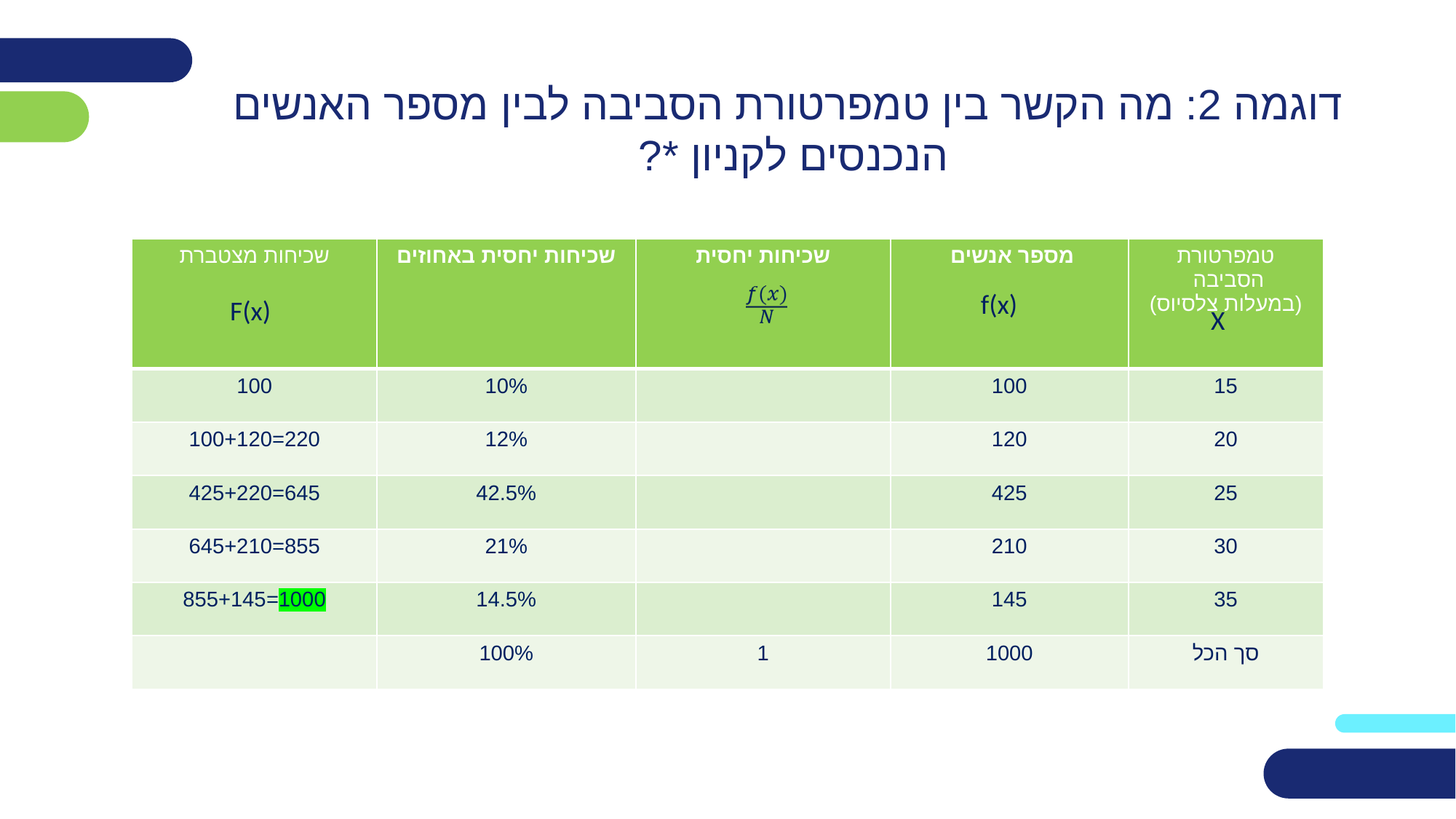

# דוגמה 2: מה הקשר בין טמפרטורת הסביבה לבין מספר האנשים הנכנסים לקניון *?
| שכיחות מצטברת | שכיחות יחסית באחוזים | שכיחות יחסית | מספר אנשים | טמפרטורת הסביבה (במעלות צלסיוס) |
| --- | --- | --- | --- | --- |
| 100 | 10% |  | 100 | 15 |
| 220=100+120 | 12% |  | 120 | 20 |
| 645=425+220 | 42.5% |  | 425 | 25 |
| 855=645+210 | 21% |  | 210 | 30 |
| 1000=855+145 | 14.5% |  | 145 | 35 |
|  | 100% | 1 | 1000 | סך הכל |

f(x)
F(x)
X